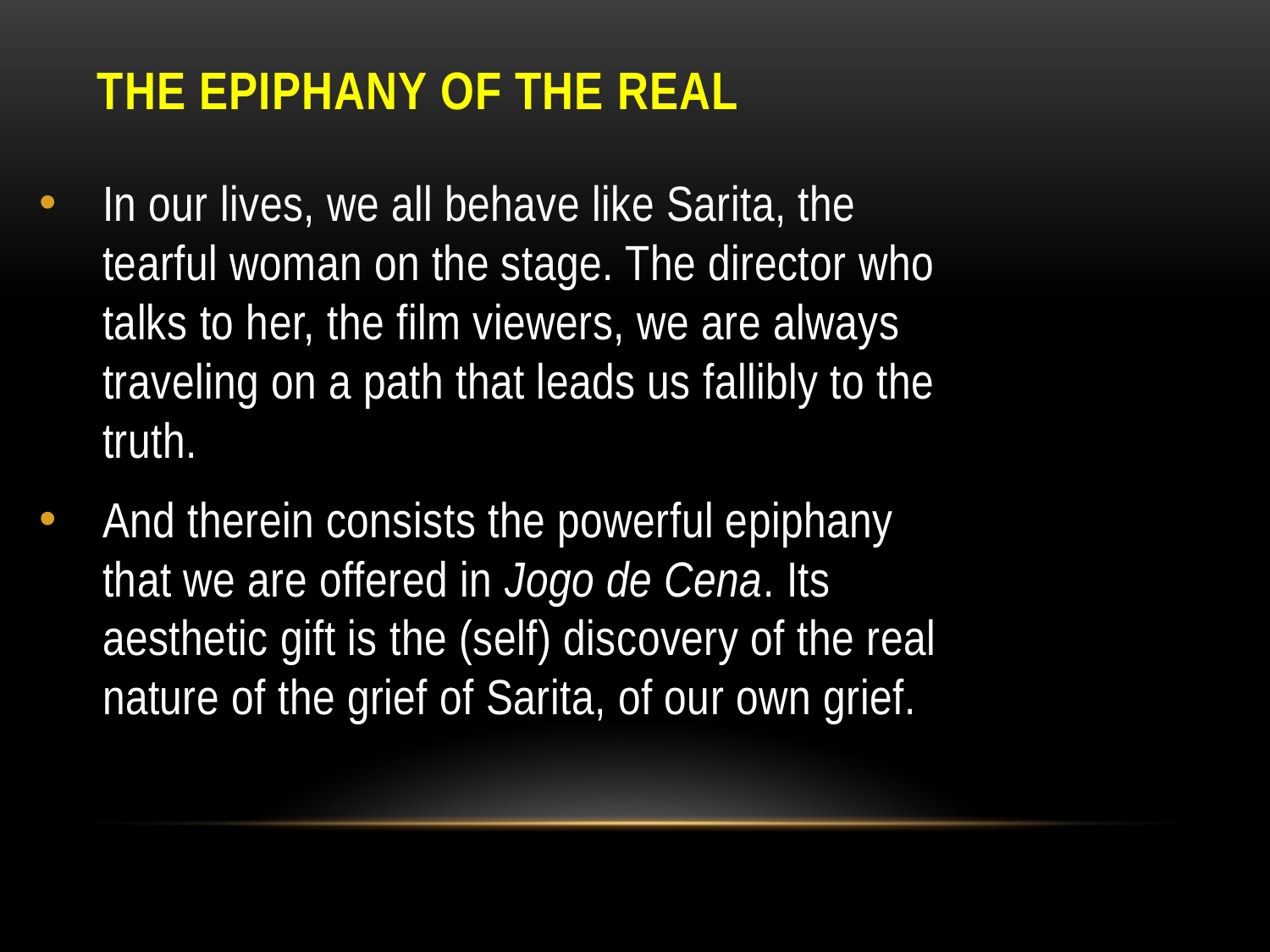

# The epiphany of the Real
In our lives, we all behave like Sarita, the tearful woman on the stage. The director who talks to her, the film viewers, we are always traveling on a path that leads us fallibly to the truth.
And therein consists the powerful epiphany that we are offered in Jogo de Cena. Its aesthetic gift is the (self) discovery of the real nature of the grief of Sarita, of our own grief.